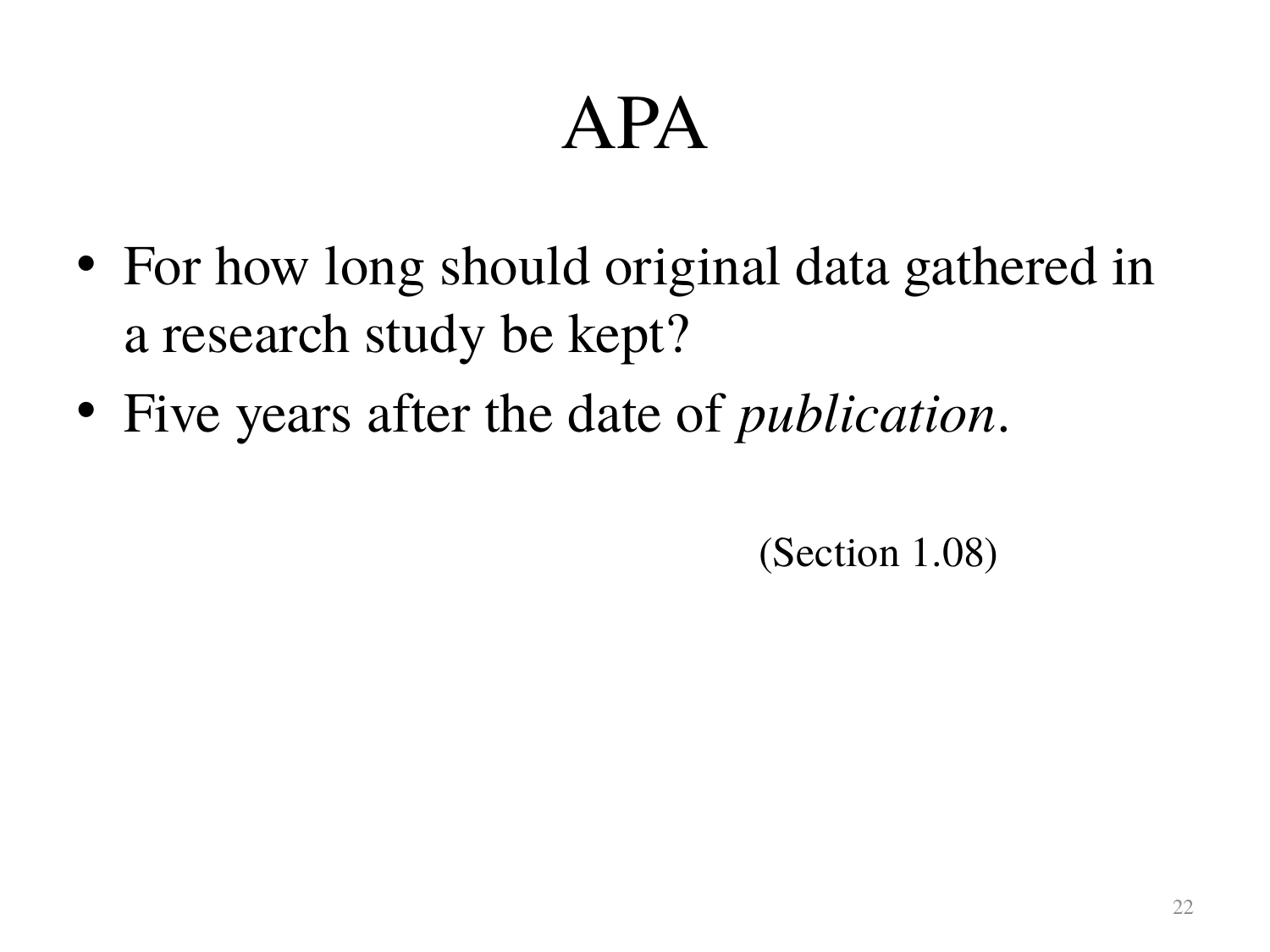

# APA
For how long should original data gathered in a research study be kept?
Five years after the date of publication.
													(Section 1.08)
22